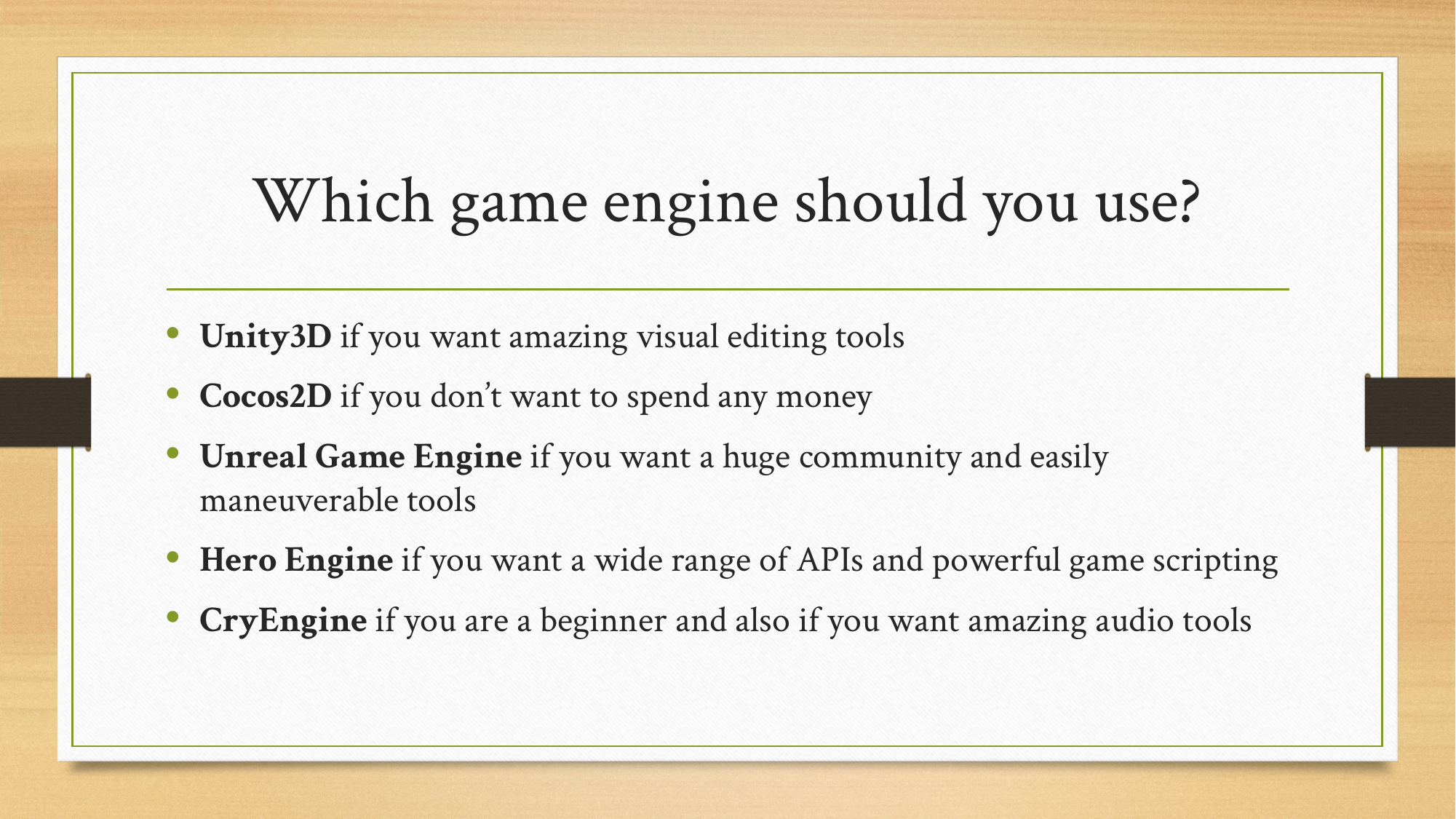

# Which game engine should you use?
Unity3D if you want amazing visual editing tools
Cocos2D if you don’t want to spend any money
Unreal Game Engine if you want a huge community and easily maneuverable tools
Hero Engine if you want a wide range of APIs and powerful game scripting
CryEngine if you are a beginner and also if you want amazing audio tools